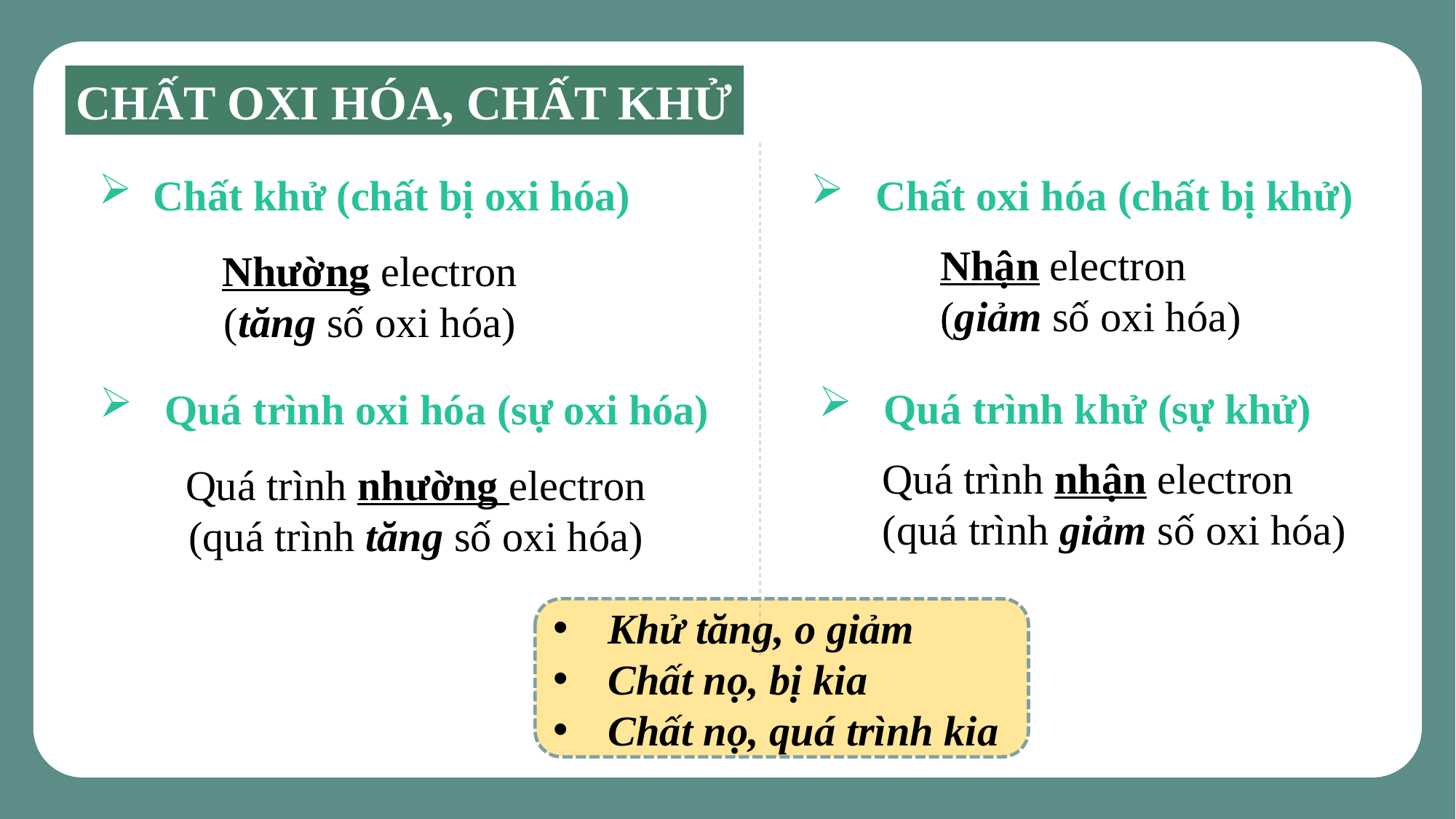

CHẤT OXI HÓA, CHẤT KHỬ
Chất khử (chất bị oxi hóa)
 Chất oxi hóa (chất bị khử)
Nhận electron
(giảm số oxi hóa)
Nhường electron
(tăng số oxi hóa)
 Quá trình khử (sự khử)
 Quá trình oxi hóa (sự oxi hóa)
Quá trình nhận electron
(quá trình giảm số oxi hóa)
Quá trình nhường electron
(quá trình tăng số oxi hóa)
Khử tăng, o giảm
Chất nọ, bị kia
Chất nọ, quá trình kia